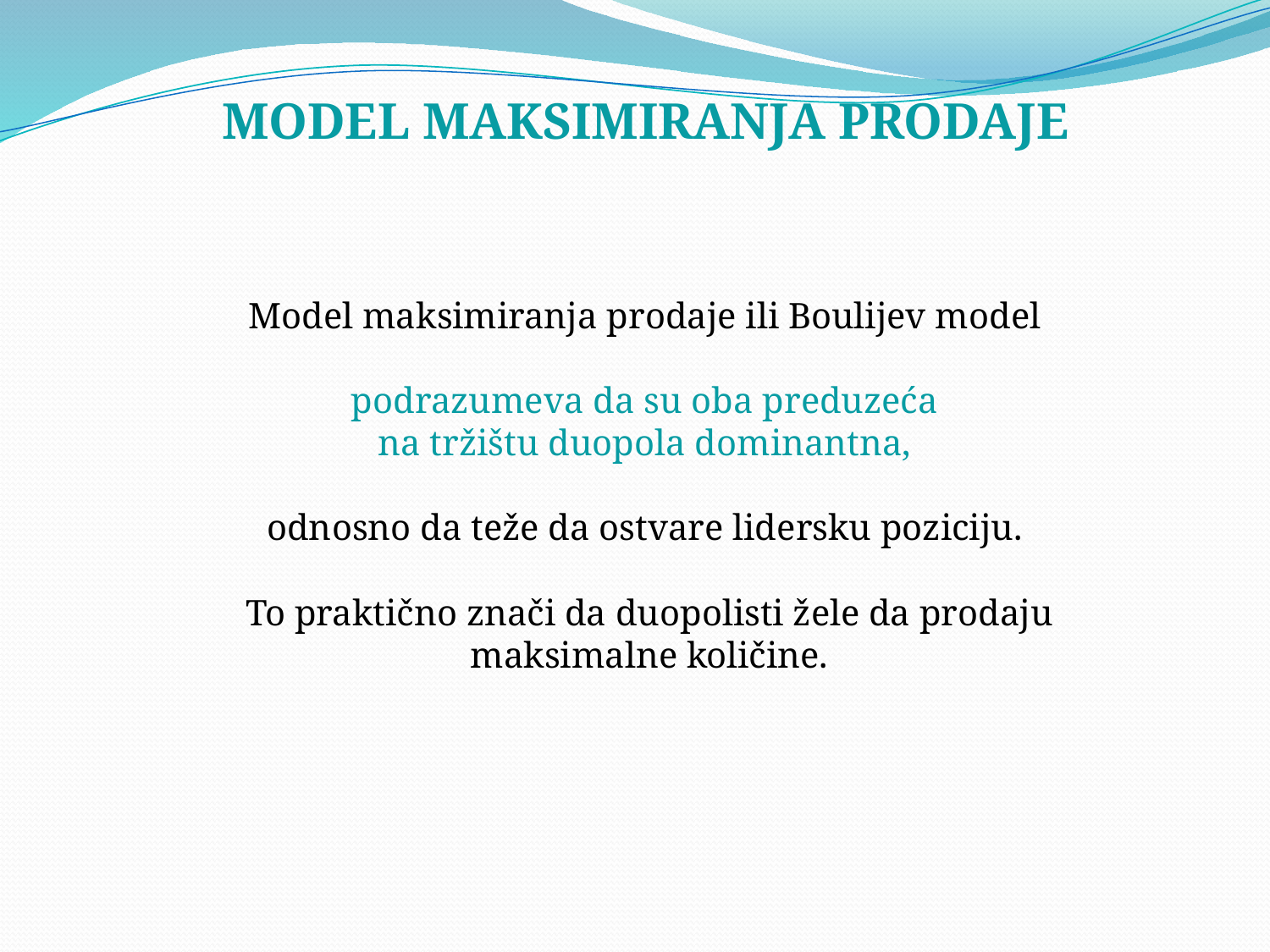

MODEL MAKSIMIRANJA PRODAJE
Model maksimiranja prodaje ili Boulijev model

podrazumeva da su oba preduzeća
na tržištu duopola dominantna,

odnosno da teže da ostvare lidersku poziciju.

To praktično znači da duopolisti žele da prodaju maksimalne količine.